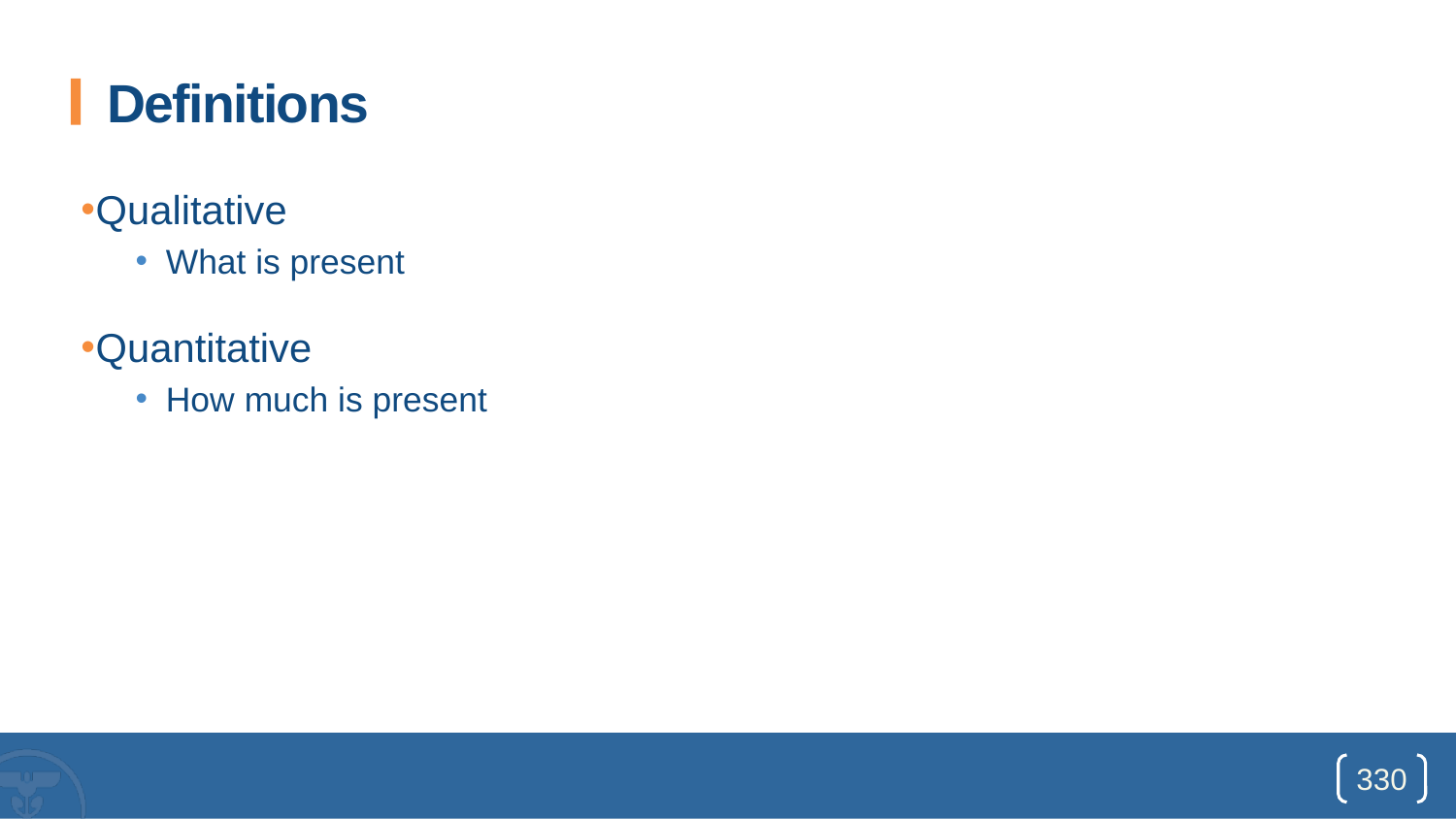

# Definitions
Qualitative
What is present

Quantitative
How much is present

330